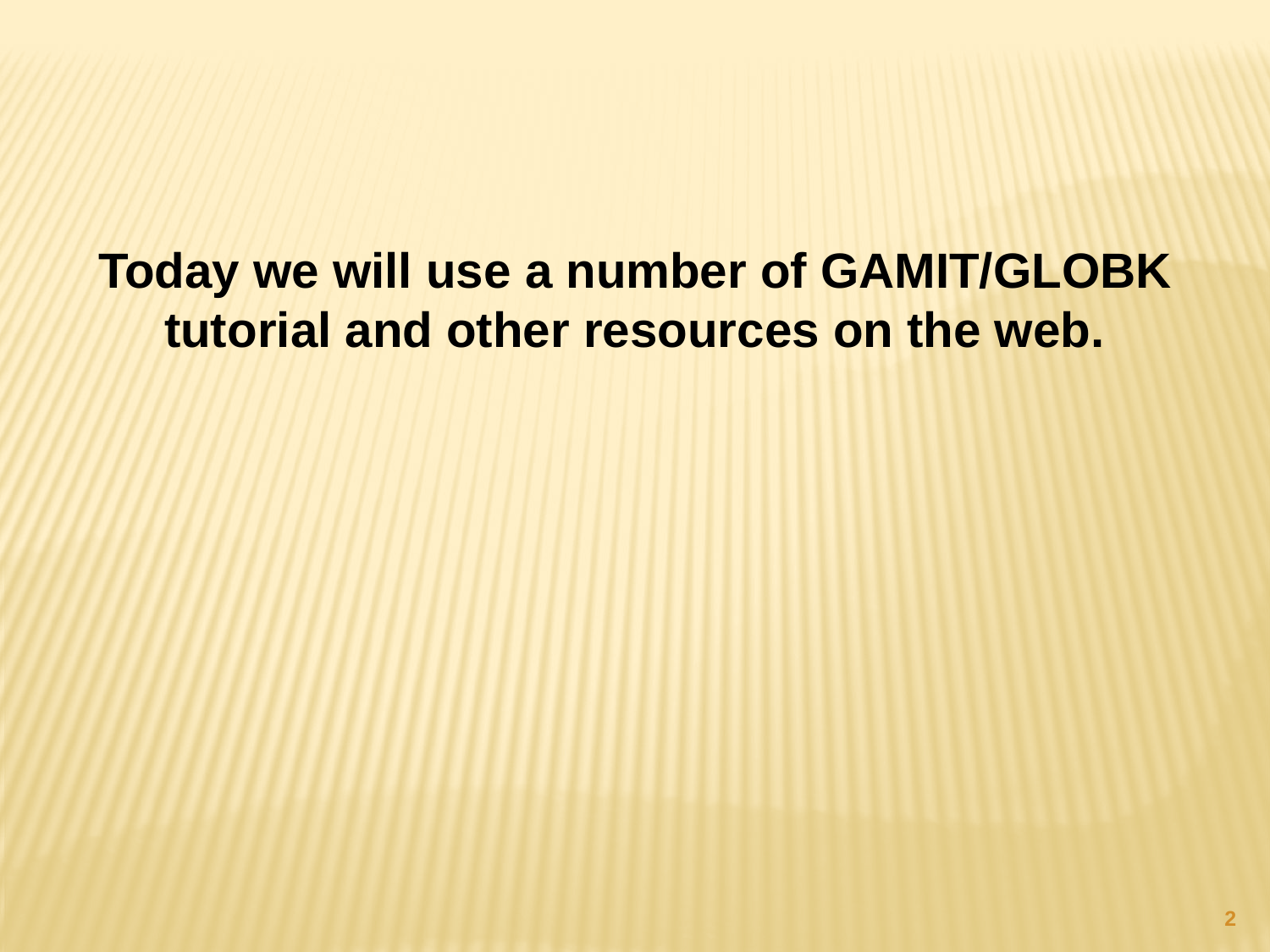

Today we will use a number of GAMIT/GLOBK tutorial and other resources on the web.
2